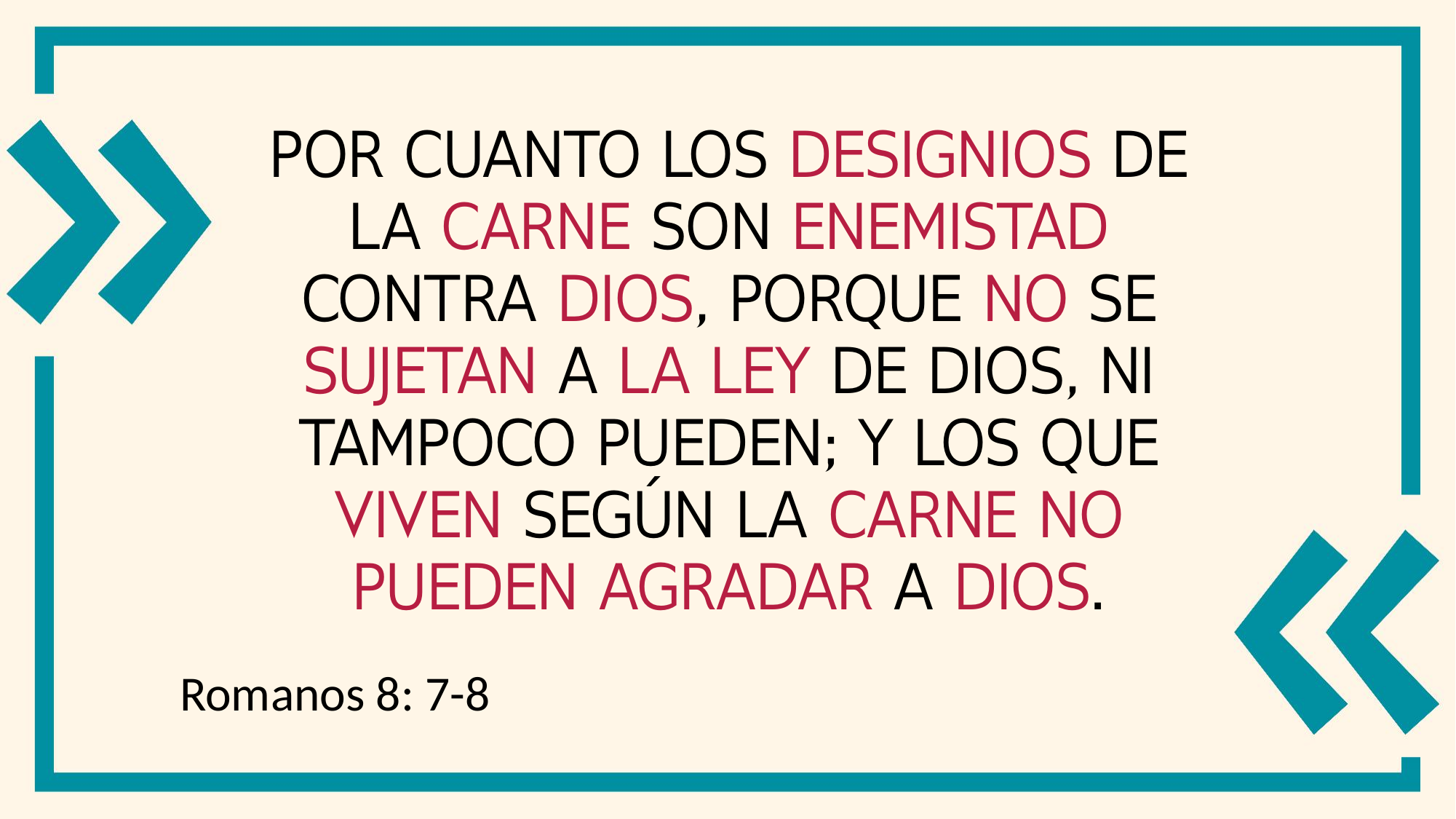

# Por cuanto los designios de la carne son enemistad contra Dios, porque no se sujetan a la Ley de Dios, ni tampoco pueden; y los que viven según la carne no pueden agradar a Dios.
Romanos 8: 7-8